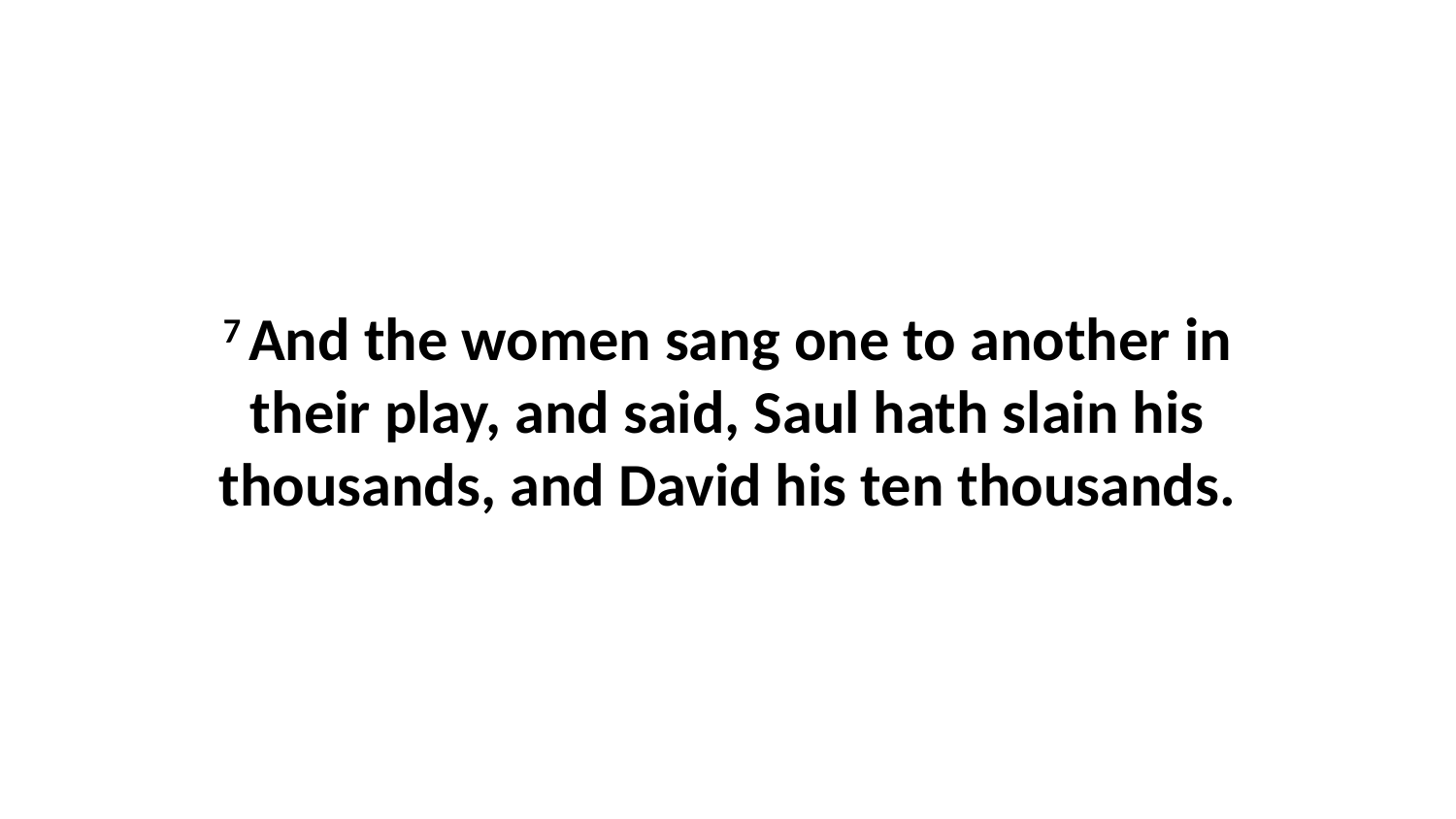

7 And the women sang one to another in their play, and said, Saul hath slain his thousands, and David his ten thousands.